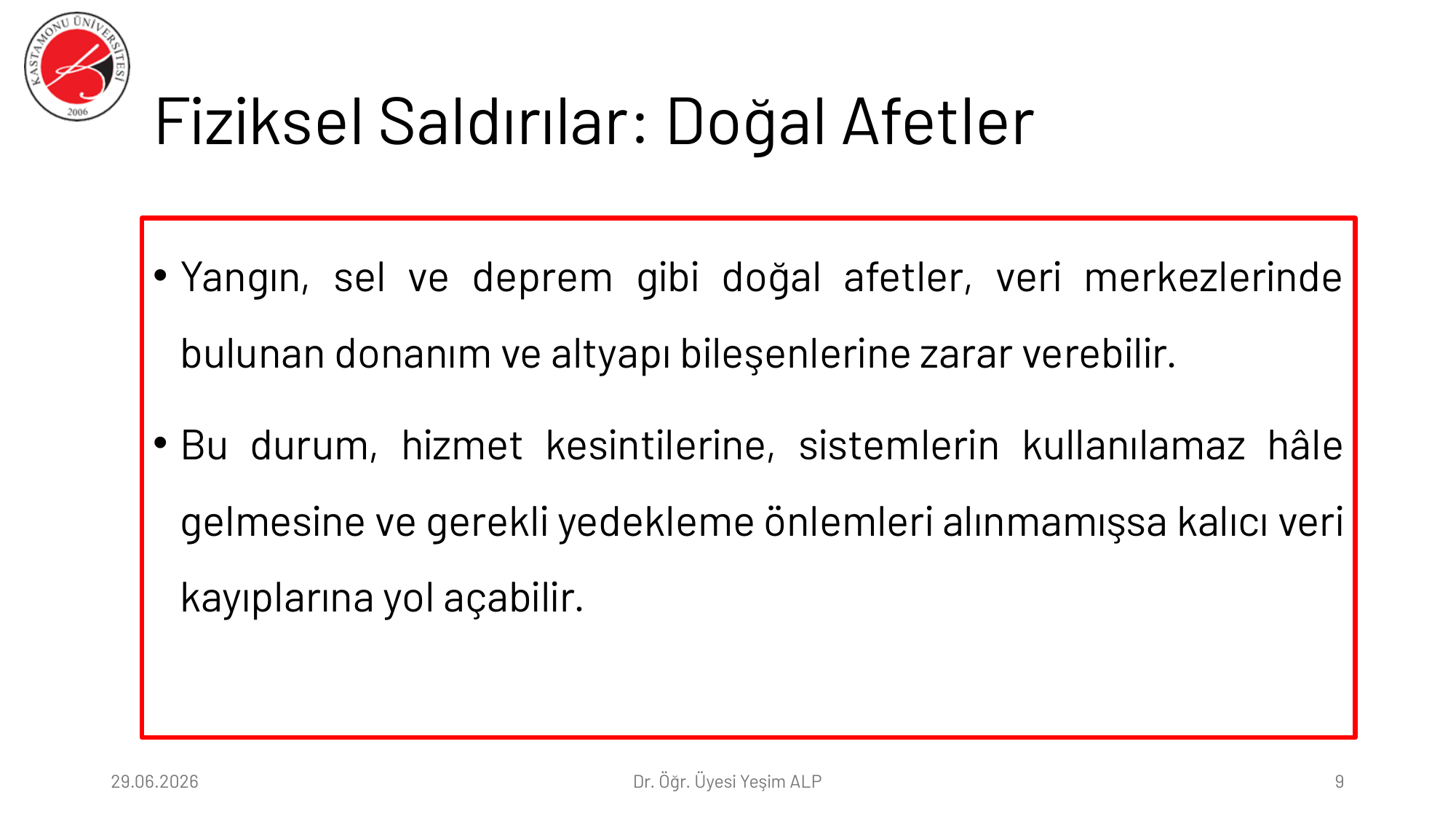

# Fiziksel Saldırılar: Doğal Afetler
Yangın, sel ve deprem gibi doğal afetler, veri merkezlerinde bulunan donanım ve altyapı bileşenlerine zarar verebilir.
Bu durum, hizmet kesintilerine, sistemlerin kullanılamaz hâle gelmesine ve gerekli yedekleme önlemleri alınmamışsa kalıcı veri kayıplarına yol açabilir.

29.06.2026
Dr. Öğr. Üyesi Yeşim ALP
9